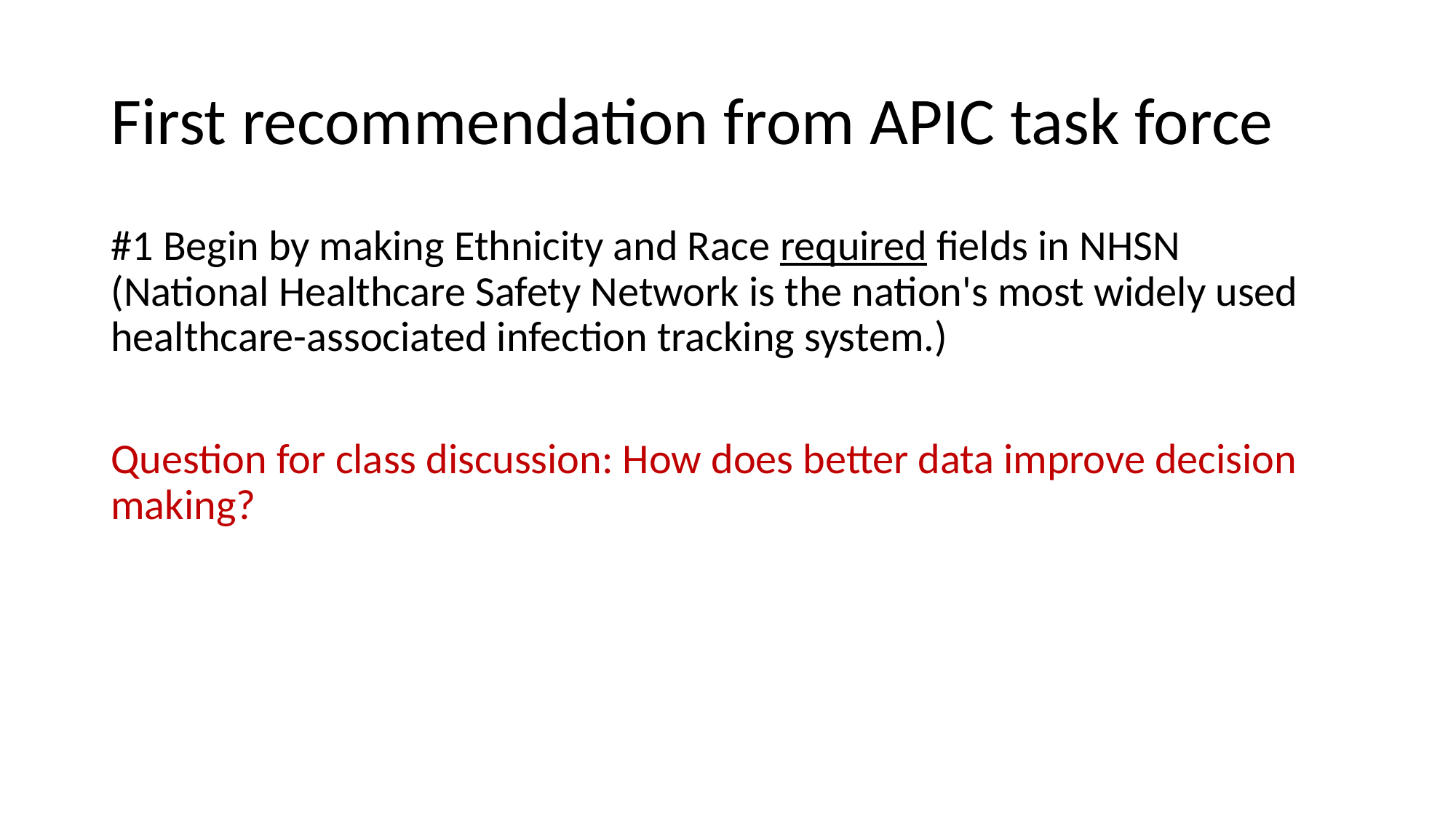

# First recommendation from APIC task force
#1 Begin by making Ethnicity and Race required fields in NHSN (National Healthcare Safety Network is the nation's most widely used healthcare-associated infection tracking system.)

Question for class discussion: How does better data improve decision making?